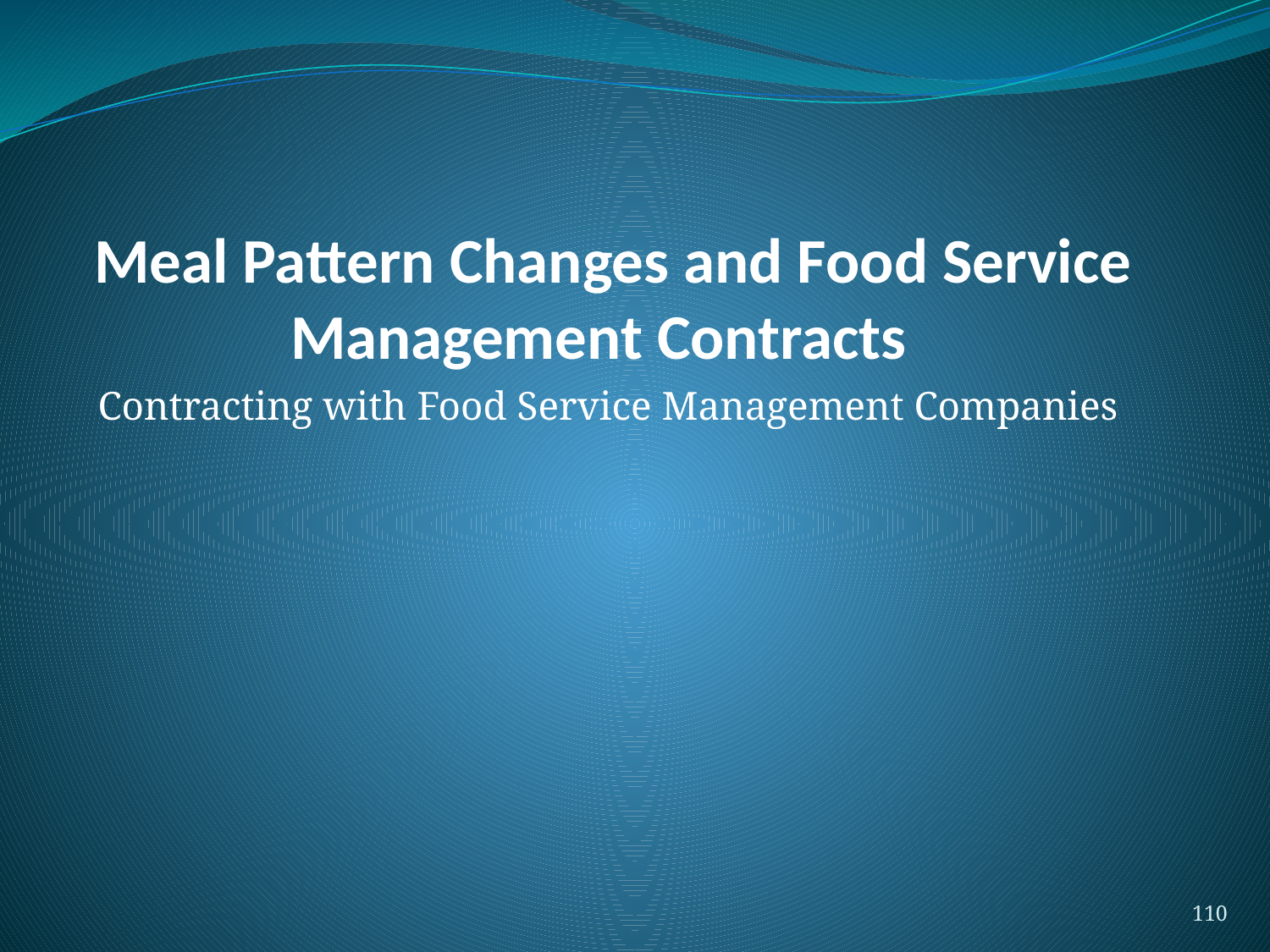

# Meal Pattern Changes and Food Service Management Contracts
Contracting with Food Service Management Companies
110